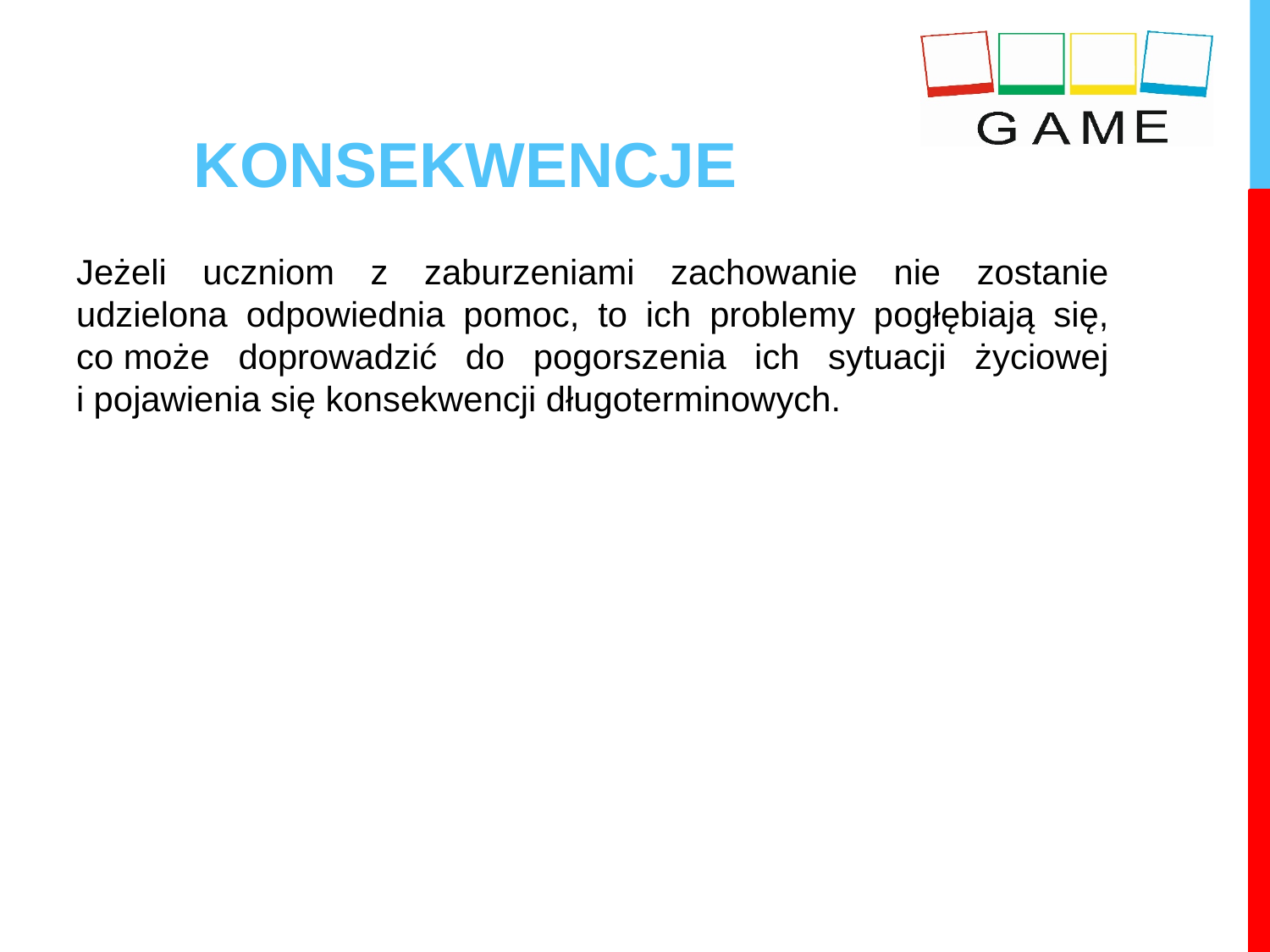

KONSEKWENCJE
Jeżeli uczniom z zaburzeniami zachowanie nie zostanie udzielona odpowiednia pomoc, to ich problemy pogłębiają się, co może doprowadzić do pogorszenia ich sytuacji życiowej i pojawienia się konsekwencji długoterminowych.